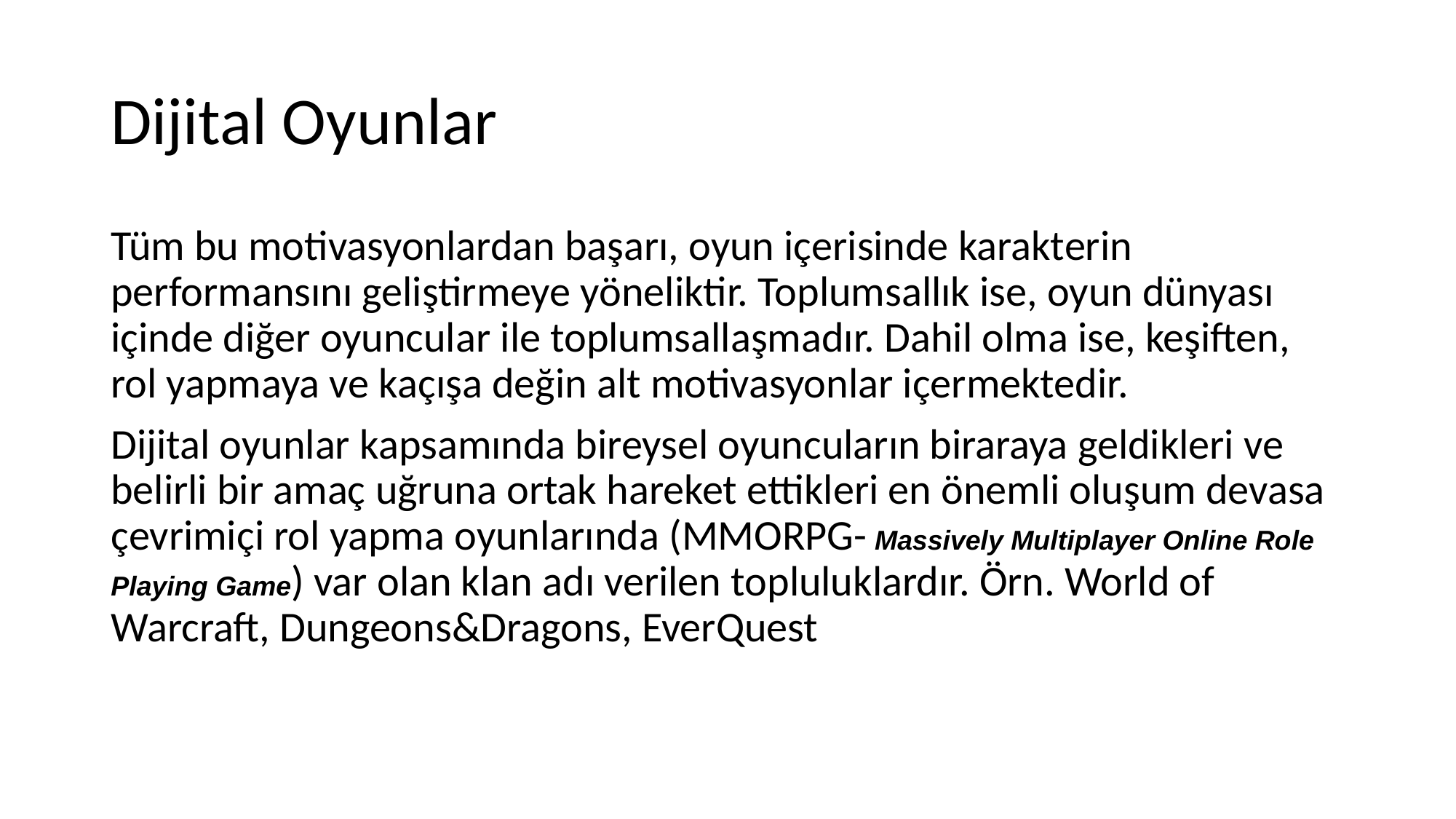

# Dijital Oyunlar
Tüm bu motivasyonlardan başarı, oyun içerisinde karakterin performansını geliştirmeye yöneliktir. Toplumsallık ise, oyun dünyası içinde diğer oyuncular ile toplumsallaşmadır. Dahil olma ise, keşiften, rol yapmaya ve kaçışa değin alt motivasyonlar içermektedir.
Dijital oyunlar kapsamında bireysel oyuncuların biraraya geldikleri ve belirli bir amaç uğruna ortak hareket ettikleri en önemli oluşum devasa çevrimiçi rol yapma oyunlarında (MMORPG- Massively Multiplayer Online Role Playing Game) var olan klan adı verilen topluluklardır. Örn. World of Warcraft, Dungeons&Dragons, EverQuest